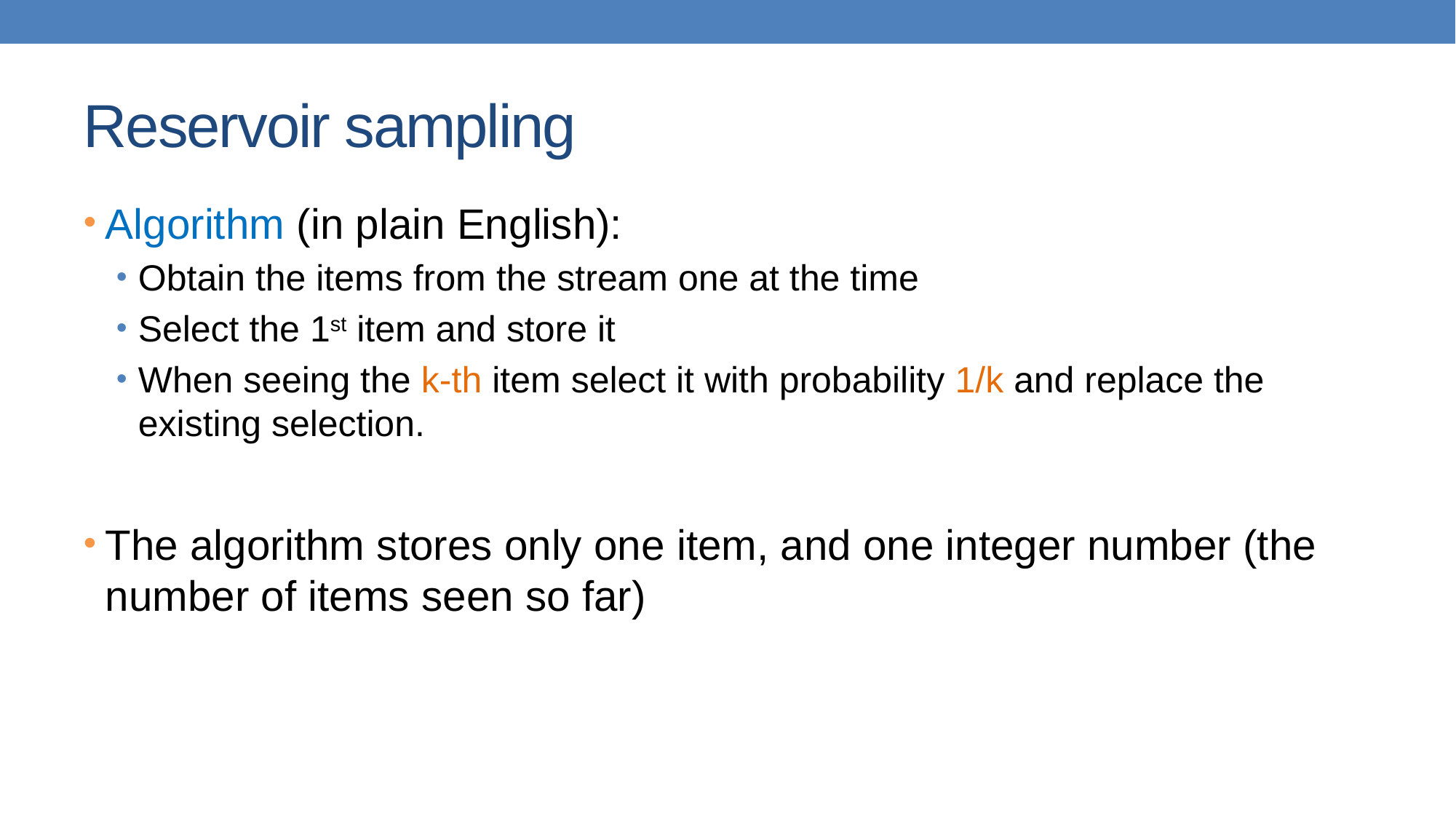

# Reservoir sampling
Algorithm (in plain English):
Obtain the items from the stream one at the time
Select the 1st item and store it
When seeing the k-th item select it with probability 1/k and replace the existing selection.

The algorithm stores only one item, and one integer number (the number of items seen so far)